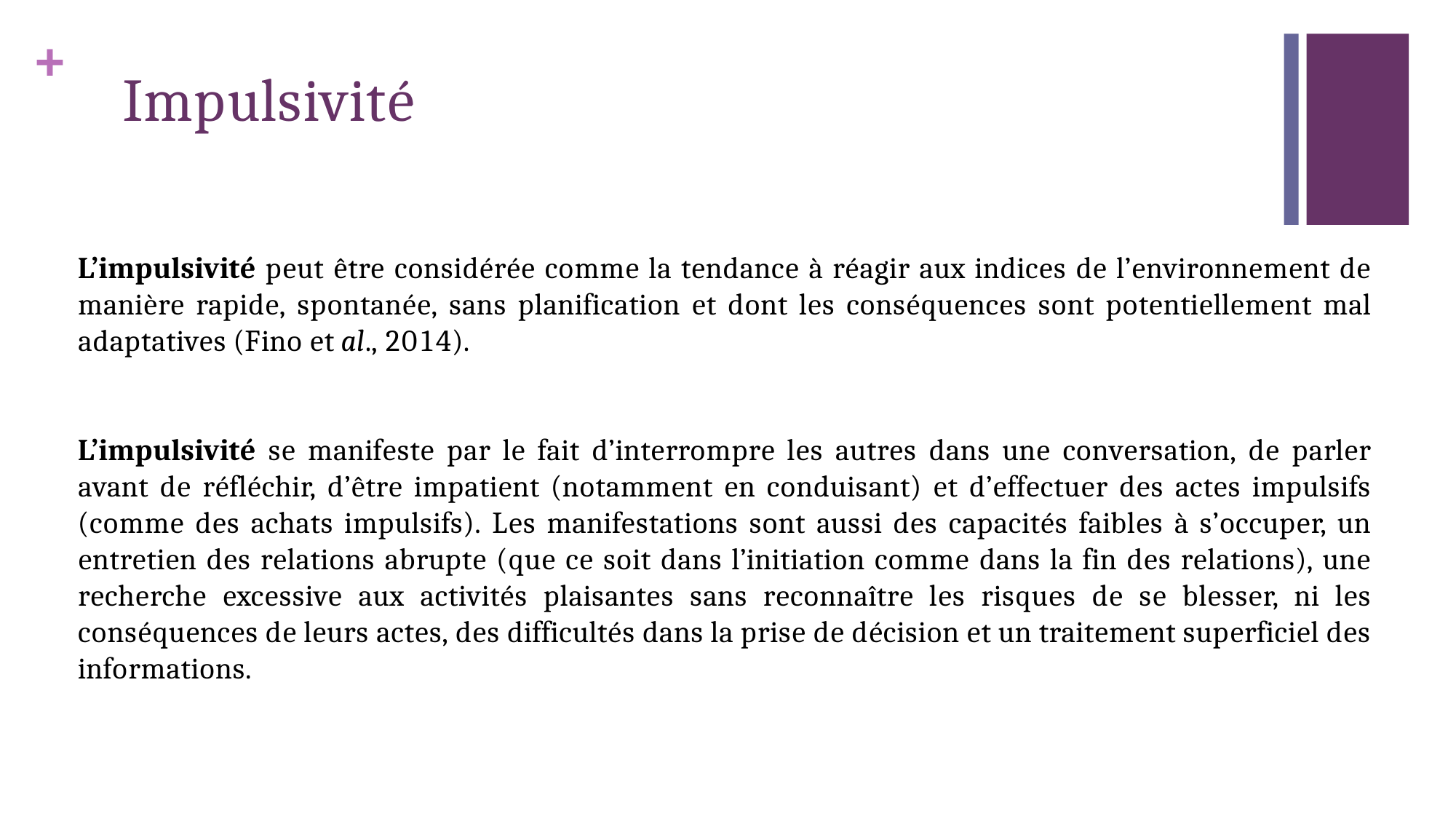

# Impulsivité
L’impulsivité peut être considérée comme la tendance à réagir aux indices de l’environnement de manière rapide, spontanée, sans planification et dont les conséquences sont potentiellement mal adaptatives (Fino et al., 2014).

L’impulsivité se manifeste par le fait d’interrompre les autres dans une conversation, de parler avant de réfléchir, d’être impatient (notamment en conduisant) et d’effectuer des actes impulsifs (comme des achats impulsifs). Les manifestations sont aussi des capacités faibles à s’occuper, un entretien des relations abrupte (que ce soit dans l’initiation comme dans la fin des relations), une recherche excessive aux activités plaisantes sans reconnaître les risques de se blesser, ni les conséquences de leurs actes, des difficultés dans la prise de décision et un traitement superficiel des informations.